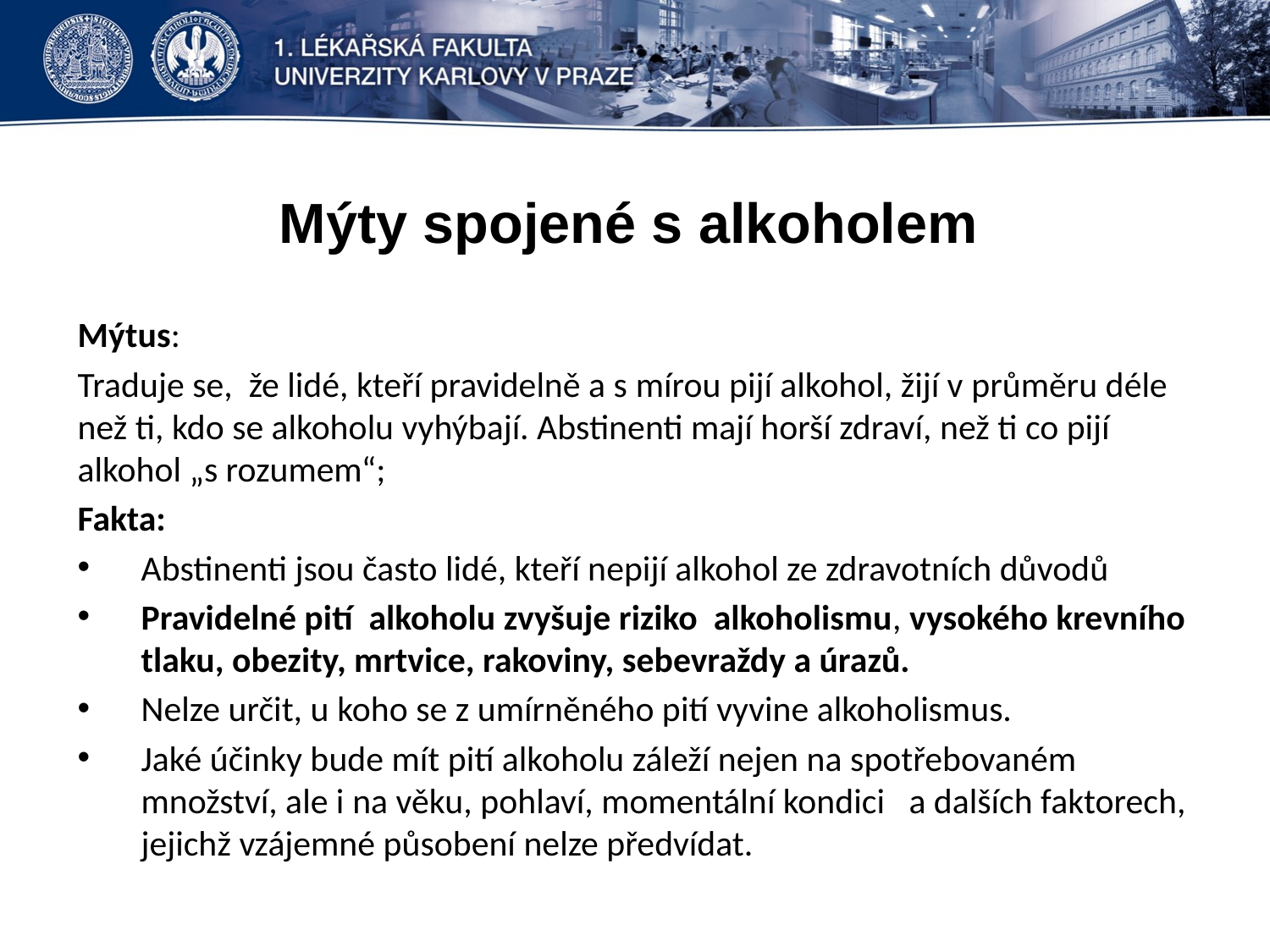

# Mýty spojené s alkoholem
Mýtus:
Traduje se,  že lidé, kteří pravidelně a s mírou pijí alkohol, žijí v průměru déle než ti, kdo se alkoholu vyhýbají. Abstinenti mají horší zdraví, než ti co pijí alkohol „s rozumem“;
Fakta:
Abstinenti jsou často lidé, kteří nepijí alkohol ze zdravotních důvodů
Pravidelné pití  alkoholu zvyšuje riziko  alkoholismu, vysokého krevního tlaku, obezity, mrtvice, rakoviny, sebevraždy a úrazů.
Nelze určit, u koho se z umírněného pití vyvine alkoholismus.
Jaké účinky bude mít pití alkoholu záleží nejen na spotřebovaném množství, ale i na věku, pohlaví, momentální kondici   a dalších faktorech, jejichž vzájemné působení nelze předvídat.